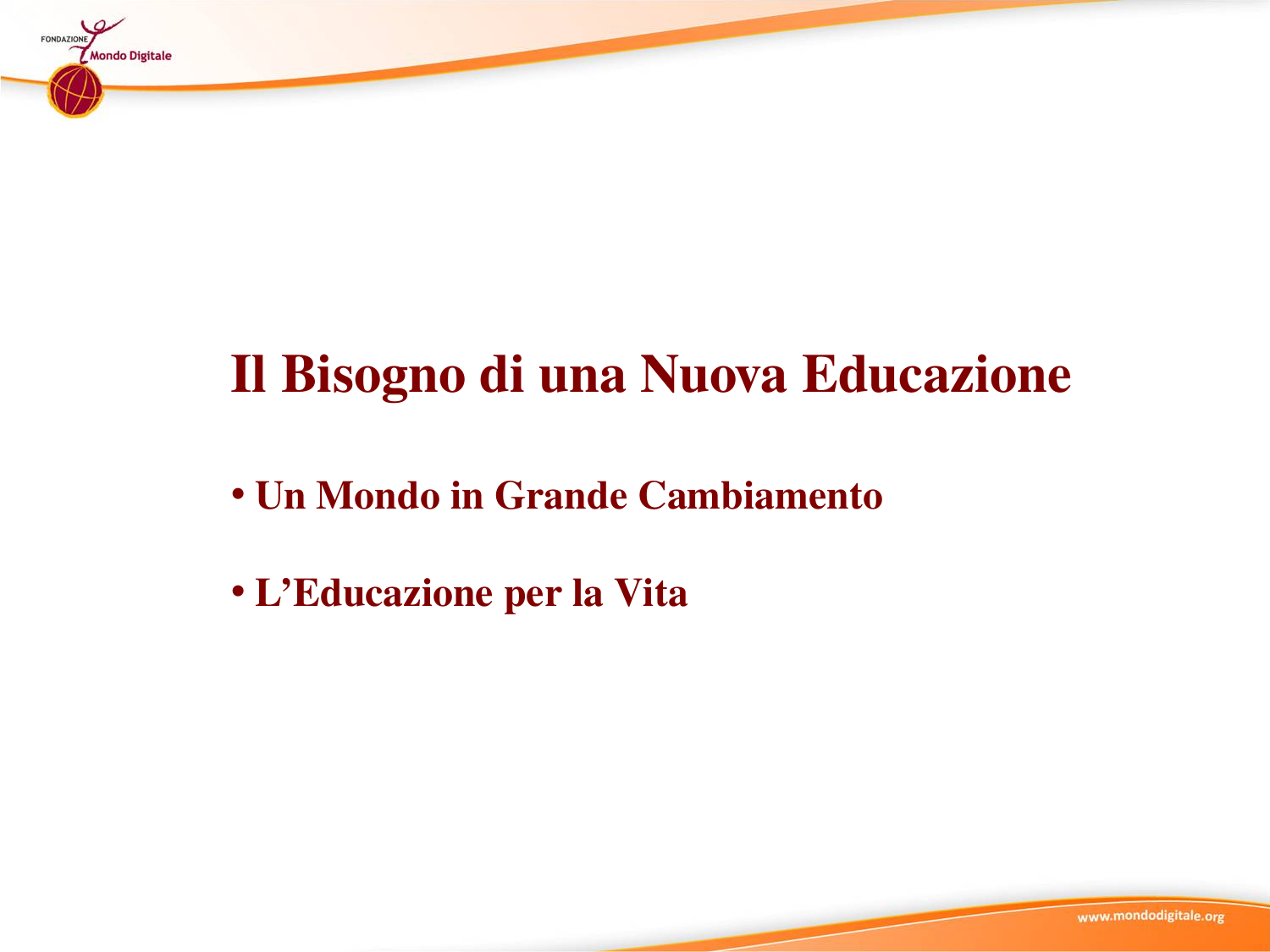

Il Bisogno di una Nuova Educazione

 Un Mondo in Grande Cambiamento

 L’Educazione per la Vita